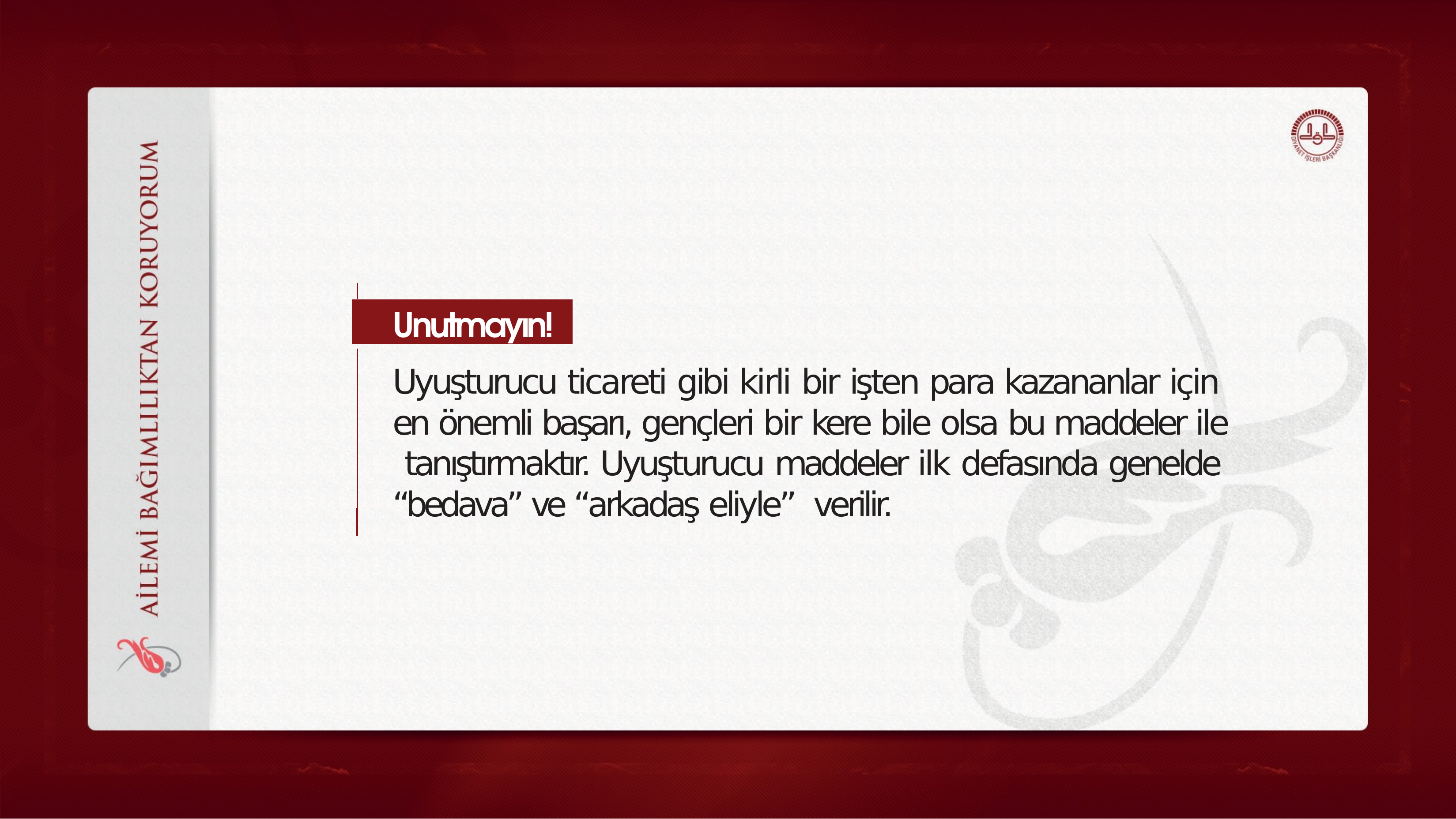

Unutmayın!

Uyuşturucu ticareti gibi kirli bir işten para kazananlar için  en önemli başarı, gençleri bir kere bile olsa bu maddeler ile  tanıştırmaktır. Uyuşturucu maddeler ilk defasında genelde  “bedava” ve “arkadaş eliyle” verilir.